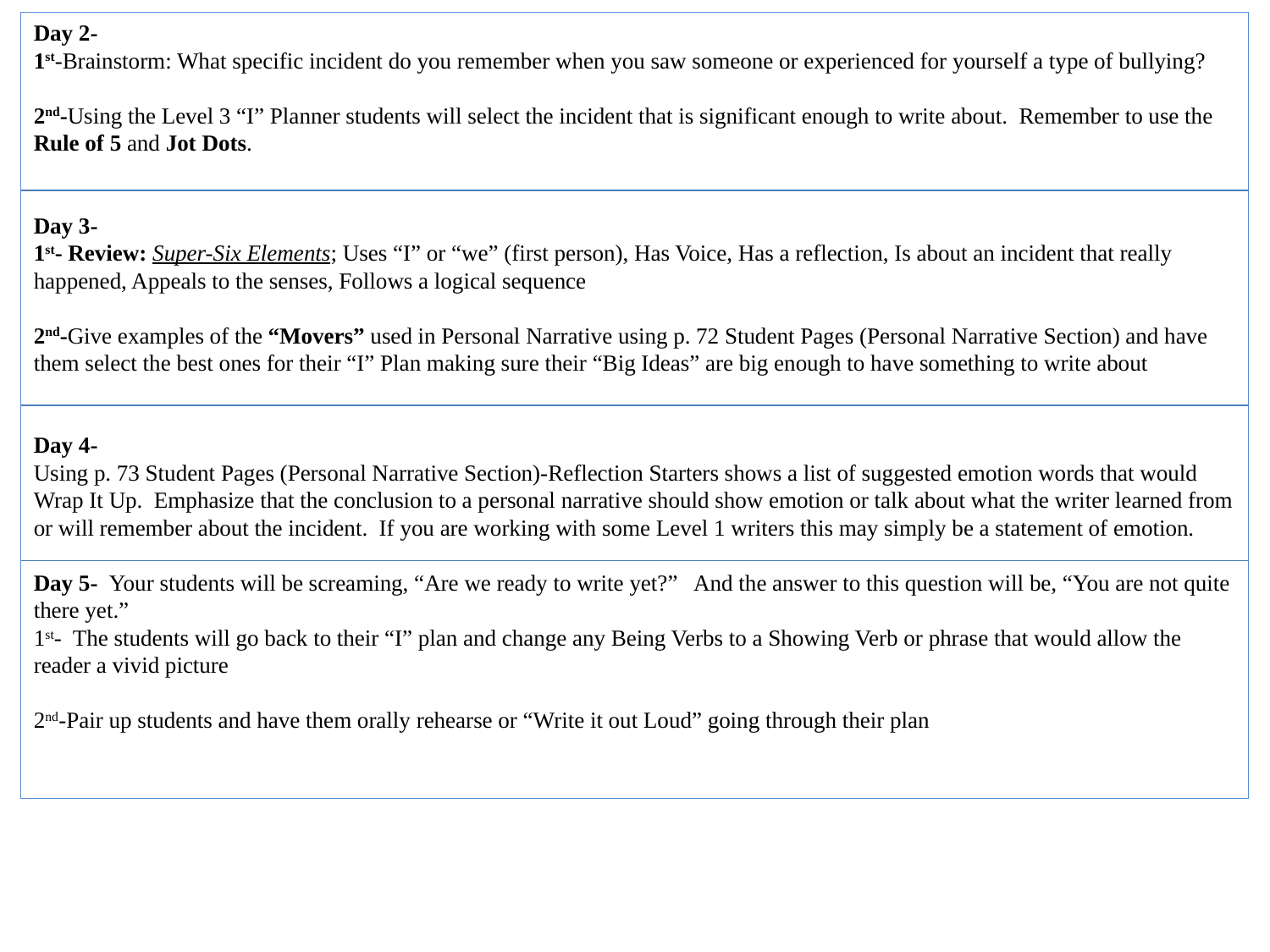

Day 2-
1st-Brainstorm: What specific incident do you remember when you saw someone or experienced for yourself a type of bullying?
2nd-Using the Level 3 “I” Planner students will select the incident that is significant enough to write about.  Remember to use the Rule of 5 and Jot Dots.

Day 3-
1st- Review: Super-Six Elements; Uses “I” or “we” (first person), Has Voice, Has a reflection, Is about an incident that really happened, Appeals to the senses, Follows a logical sequence
2nd-Give examples of the “Movers” used in Personal Narrative using p. 72 Student Pages (Personal Narrative Section) and have them select the best ones for their “I” Plan making sure their “Big Ideas” are big enough to have something to write about
Day 4-
Using p. 73 Student Pages (Personal Narrative Section)-Reflection Starters shows a list of suggested emotion words that would Wrap It Up.  Emphasize that the conclusion to a personal narrative should show emotion or talk about what the writer learned from or will remember about the incident.  If you are working with some Level 1 writers this may simply be a statement of emotion.
Day 5-  Your students will be screaming, “Are we ready to write yet?”   And the answer to this question will be, “You are not quite there yet.”
1st-  The students will go back to their “I” plan and change any Being Verbs to a Showing Verb or phrase that would allow the reader a vivid picture
2nd-Pair up students and have them orally rehearse or “Write it out Loud” going through their plan